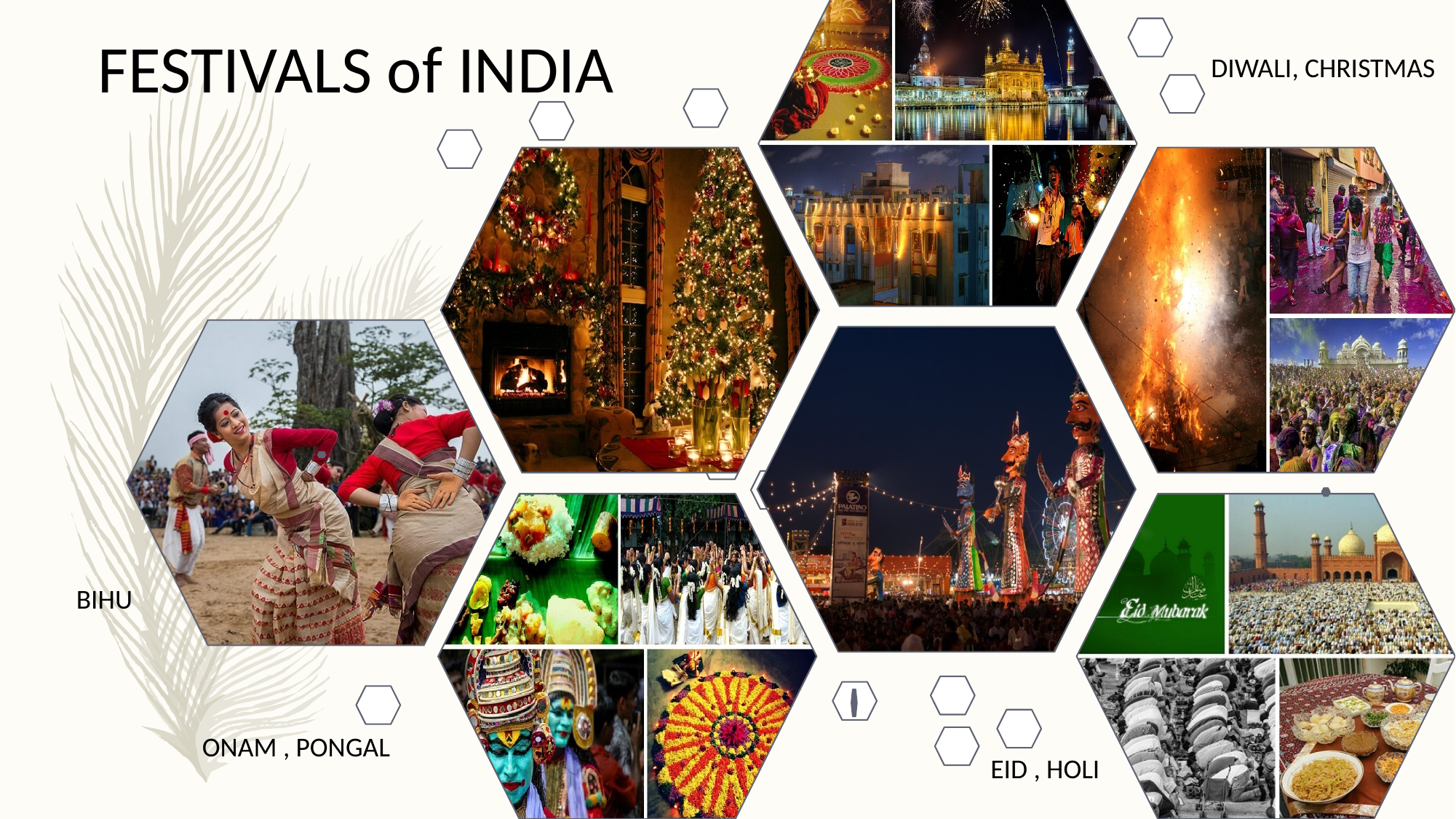

FESTIVALS of INDIA
DIWALI, CHRISTMAS
BIHU
ONAM , PONGAL
EID , HOLI